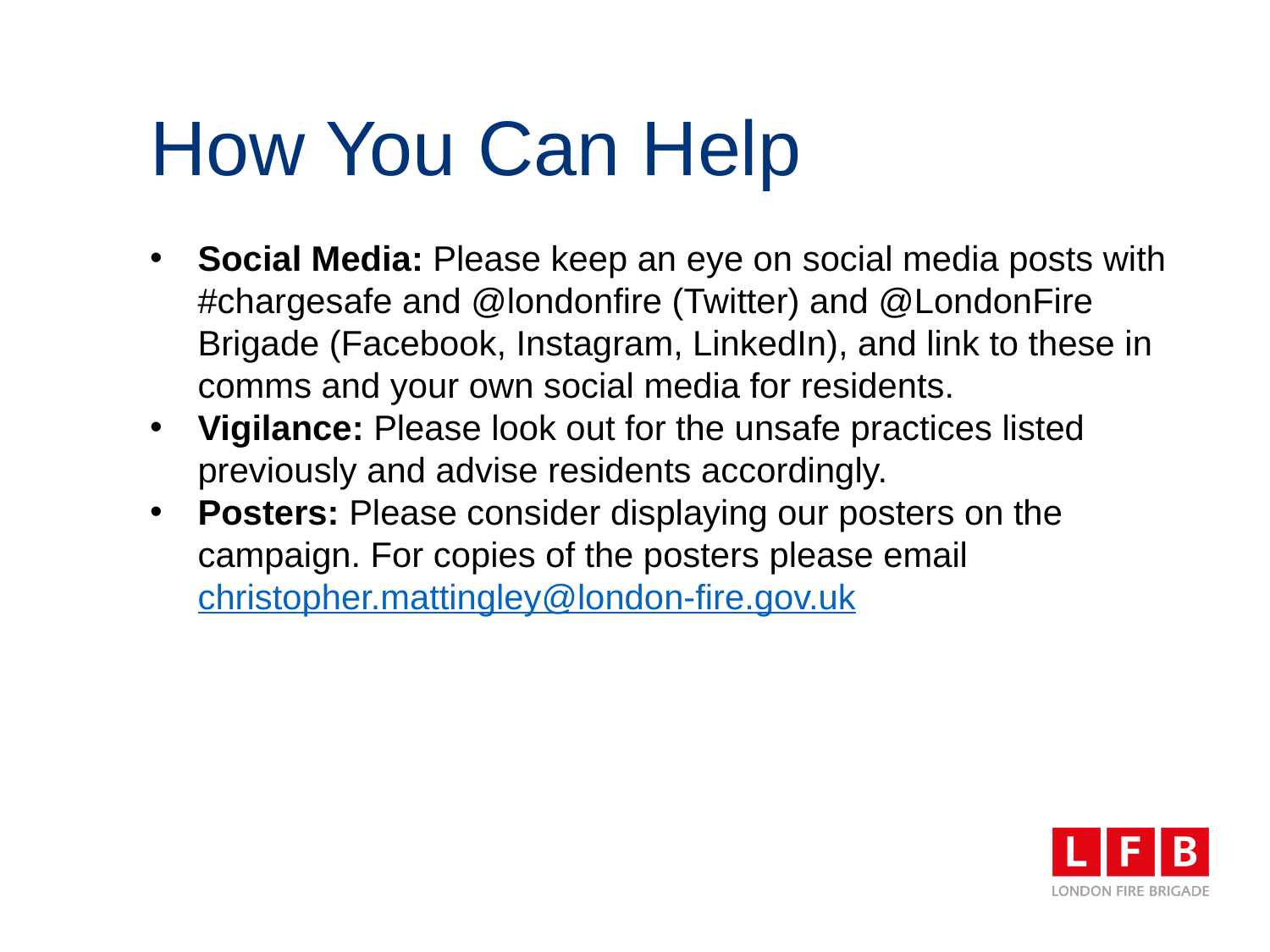

# How You Can Help
Social Media: Please keep an eye on social media posts with #chargesafe and @londonfire (Twitter) and @LondonFire Brigade (Facebook, Instagram, LinkedIn), and link to these in comms and your own social media for residents.
Vigilance: Please look out for the unsafe practices listed previously and advise residents accordingly.
Posters: Please consider displaying our posters on the campaign. For copies of the posters please email christopher.mattingley@london-fire.gov.uk